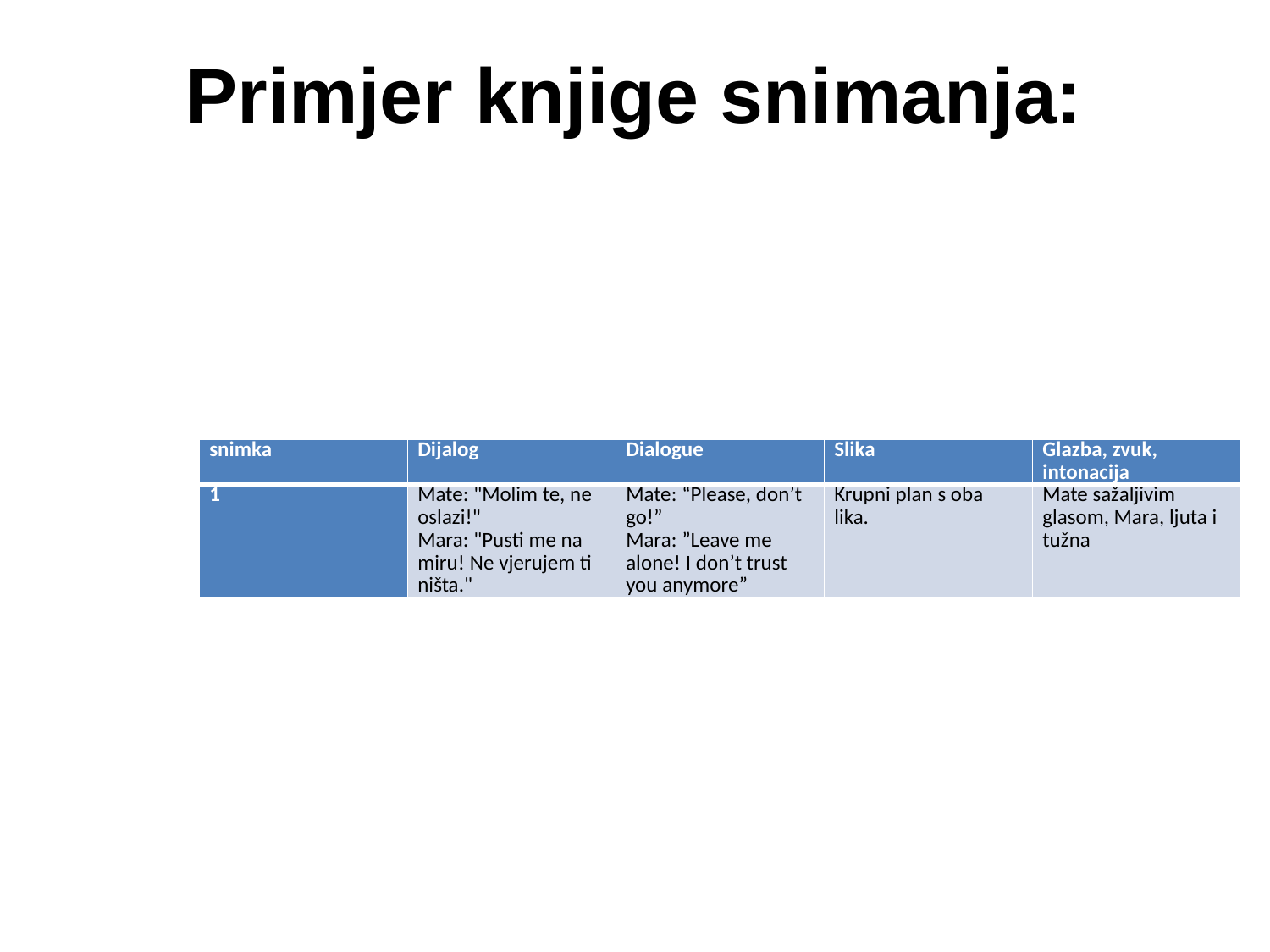

# Primjer knjige snimanja:
| snimka | Dijalog | Dialogue | Slika | Glazba, zvuk, intonacija |
| --- | --- | --- | --- | --- |
| 1 | Mate: "Molim te, ne oslazi!" Mara: "Pusti me na miru! Ne vjerujem ti ništa." | Mate: “Please, don’t go!” Mara: ”Leave me alone! I don’t trust you anymore” | Krupni plan s oba lika. | Mate sažaljivim glasom, Mara, ljuta i tužna |